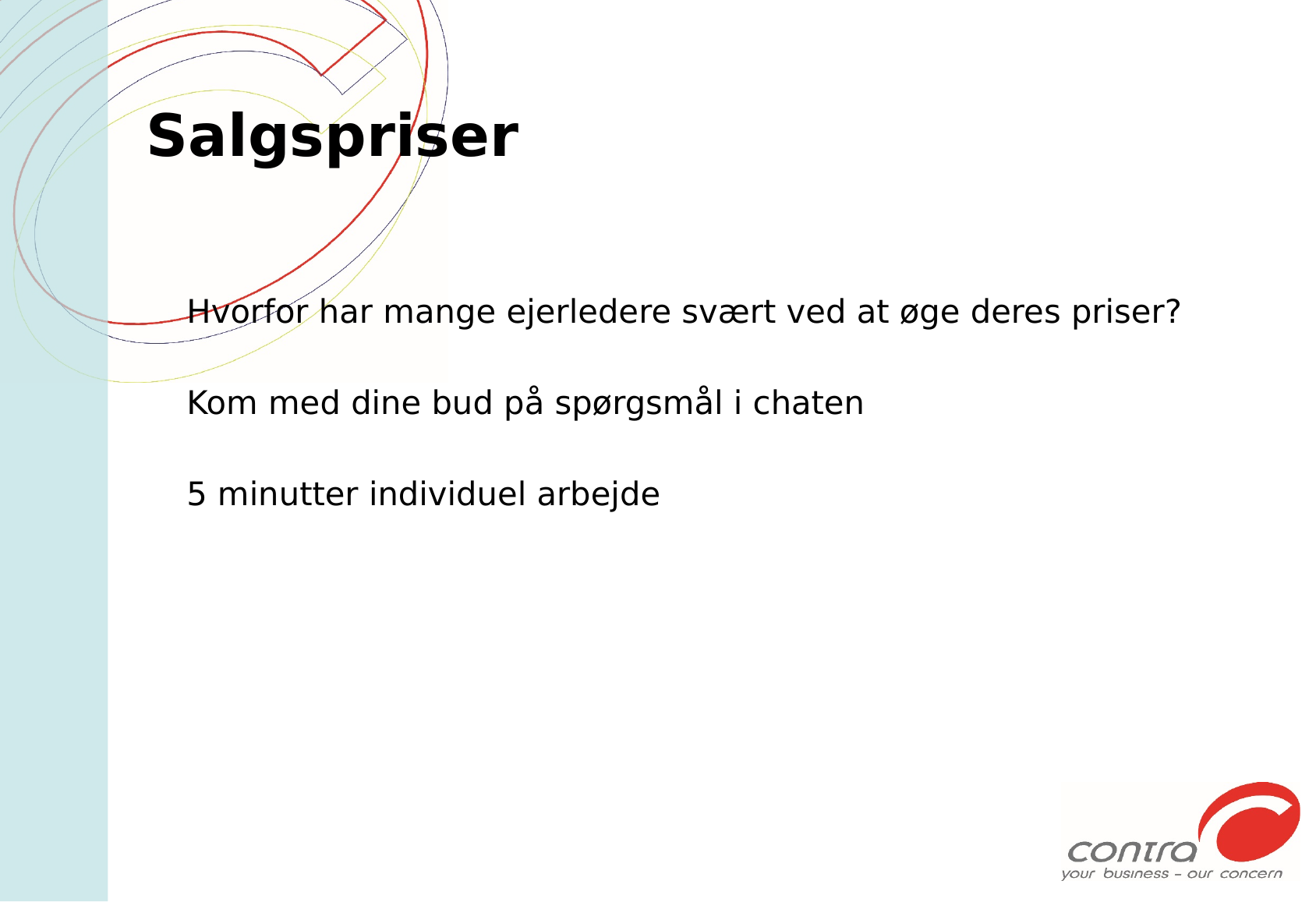

# Salgspriser
Hvorfor har mange ejerledere svært ved at øge deres priser?

Kom med dine bud på spørgsmål i chaten

5 minutter individuel arbejde